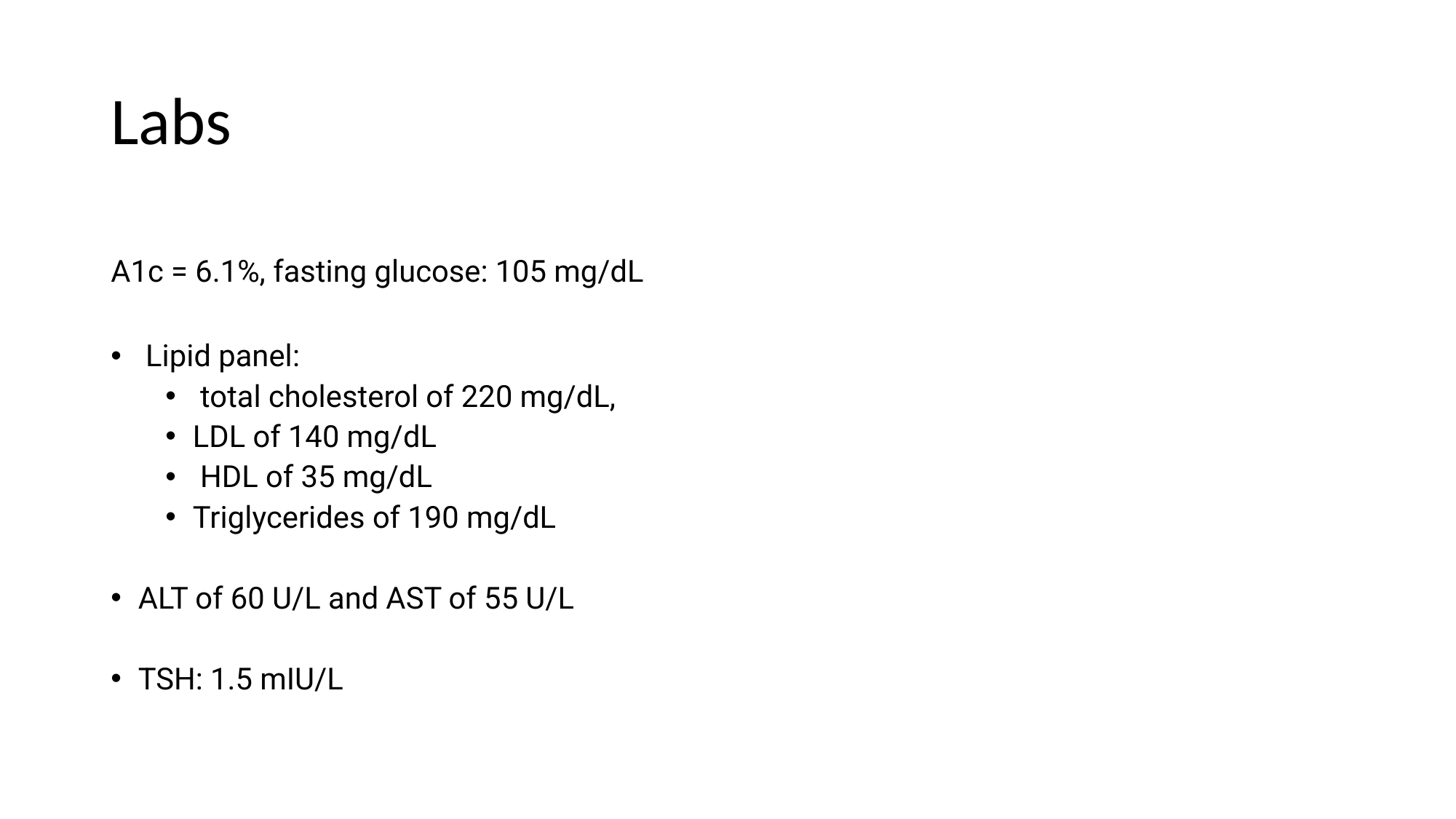

# Labs
A1c = 6.1%, fasting glucose: 105 mg/dL
 Lipid panel:
 total cholesterol of 220 mg/dL,
LDL of 140 mg/dL
 HDL of 35 mg/dL
Triglycerides of 190 mg/dL
ALT of 60 U/L and AST of 55 U/L
TSH: 1.5 mIU/L